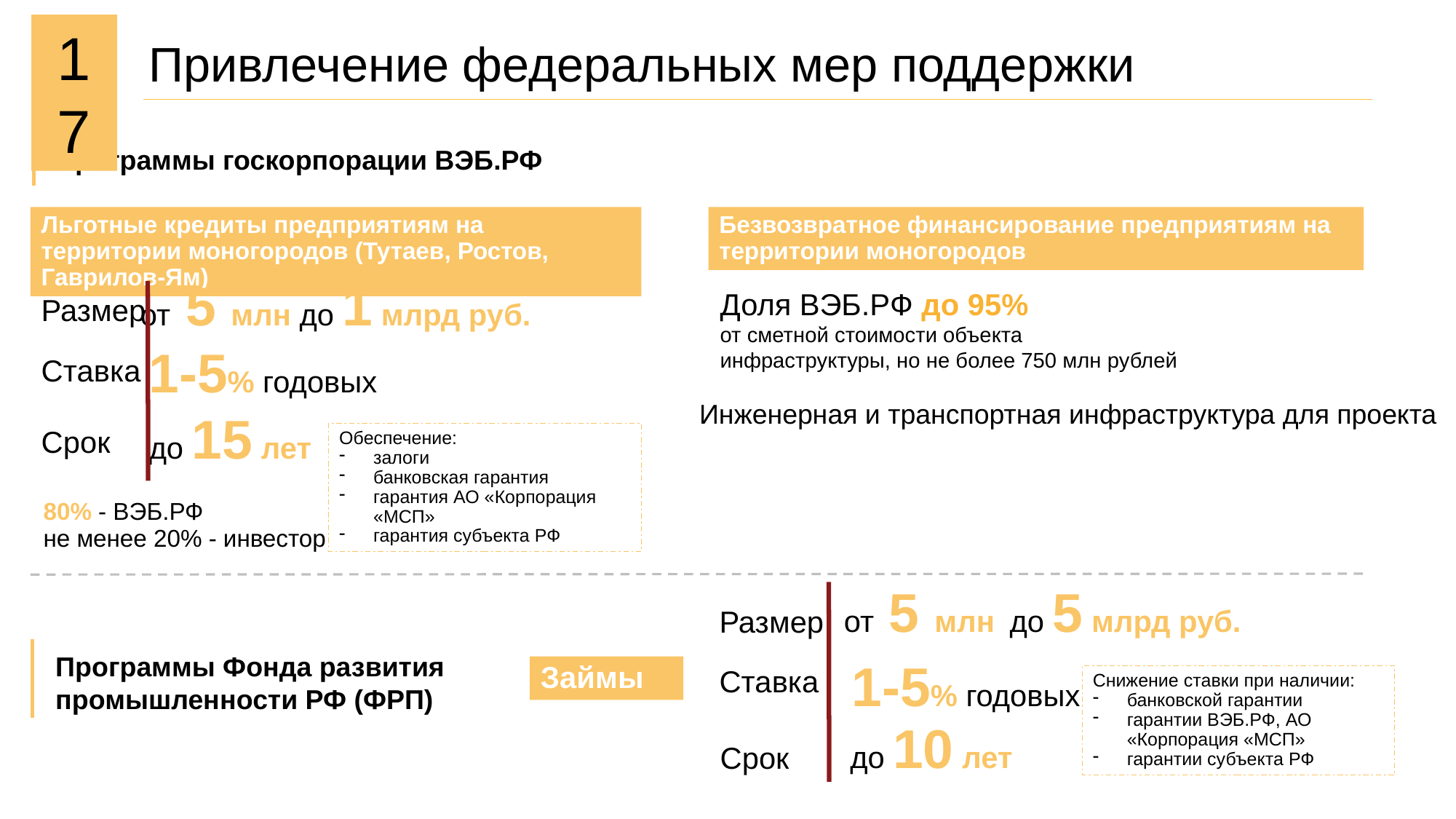

17
Привлечение федеральных мер поддержки
Программы госкорпорации ВЭБ.РФ
Льготные кредиты предприятиям на территории моногородов (Тутаев, Ростов, Гаврилов-Ям)
Безвозвратное финансирование предприятиям на территории моногородов
Доля ВЭБ.РФ до 95%
от сметной стоимости объекта инфраструктуры, но не более 750 млн рублей
Инженерная и транспортная инфраструктура для проекта
от 5 млн до 1 млрд руб.
Размер
1-5% годовых
Ставка
до 15 лет
Срок
Обеспечение:
залоги
банковская гарантия
гарантия АО «Корпорация «МСП»
гарантия субъекта РФ
80% - ВЭБ.РФ
не менее 20% - инвестор
от 5 млн до 5 млрд руб.
Размер
1-5% годовых
Ставка
до 10 лет
Срок
Программы Фонда развития
промышленности РФ (ФРП)
Займы
Снижение ставки при наличии:
банковской гарантии
гарантии ВЭБ.РФ, АО «Корпорация «МСП»
гарантии субъекта РФ